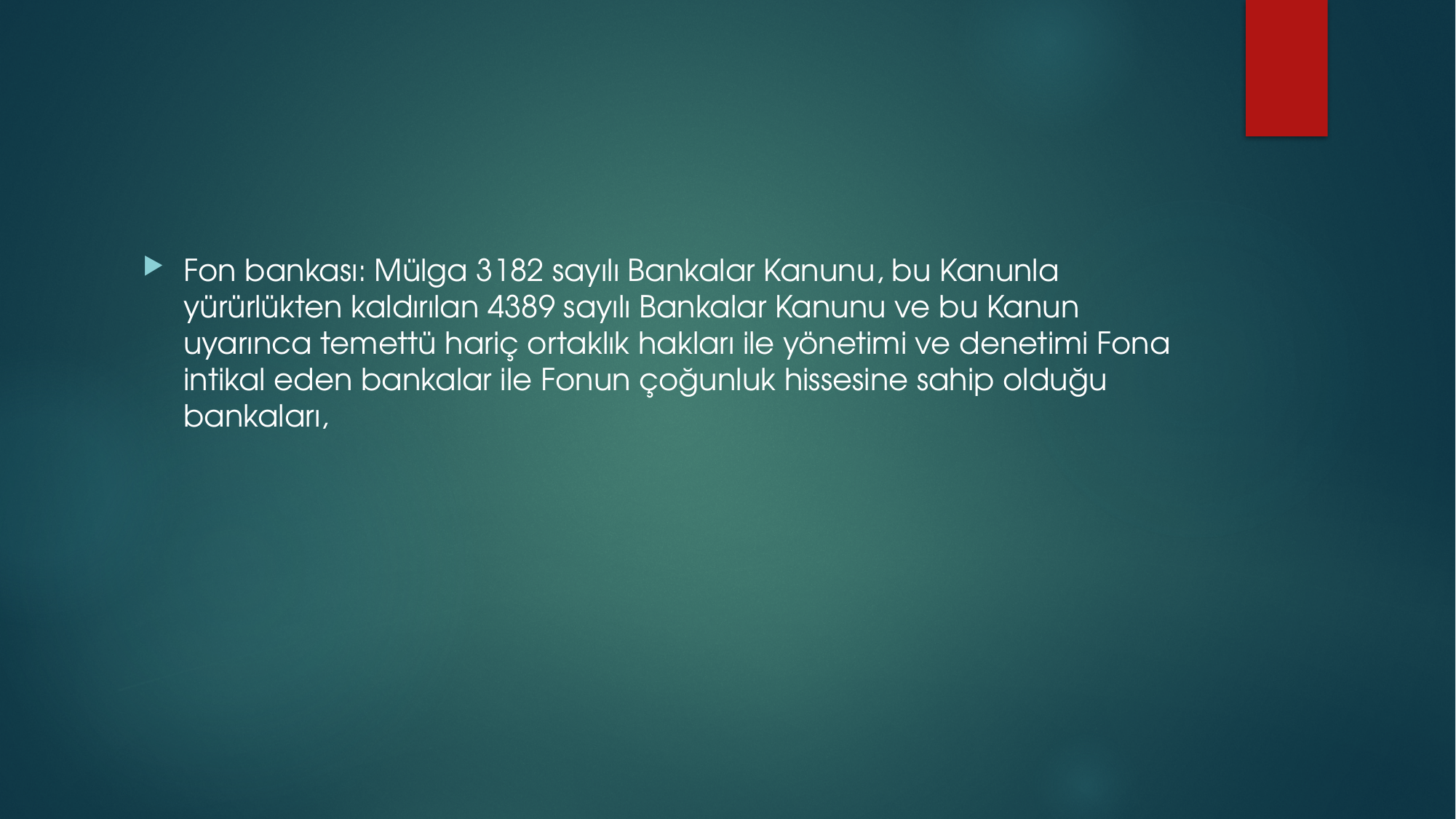

#
Fon bankası: Mülga 3182 sayılı Bankalar Kanunu, bu Kanunla yürürlükten kaldırılan 4389 sayılı Bankalar Kanunu ve bu Kanun uyarınca temettü hariç ortaklık hakları ile yönetimi ve denetimi Fona intikal eden bankalar ile Fonun çoğunluk hissesine sahip olduğu bankaları,